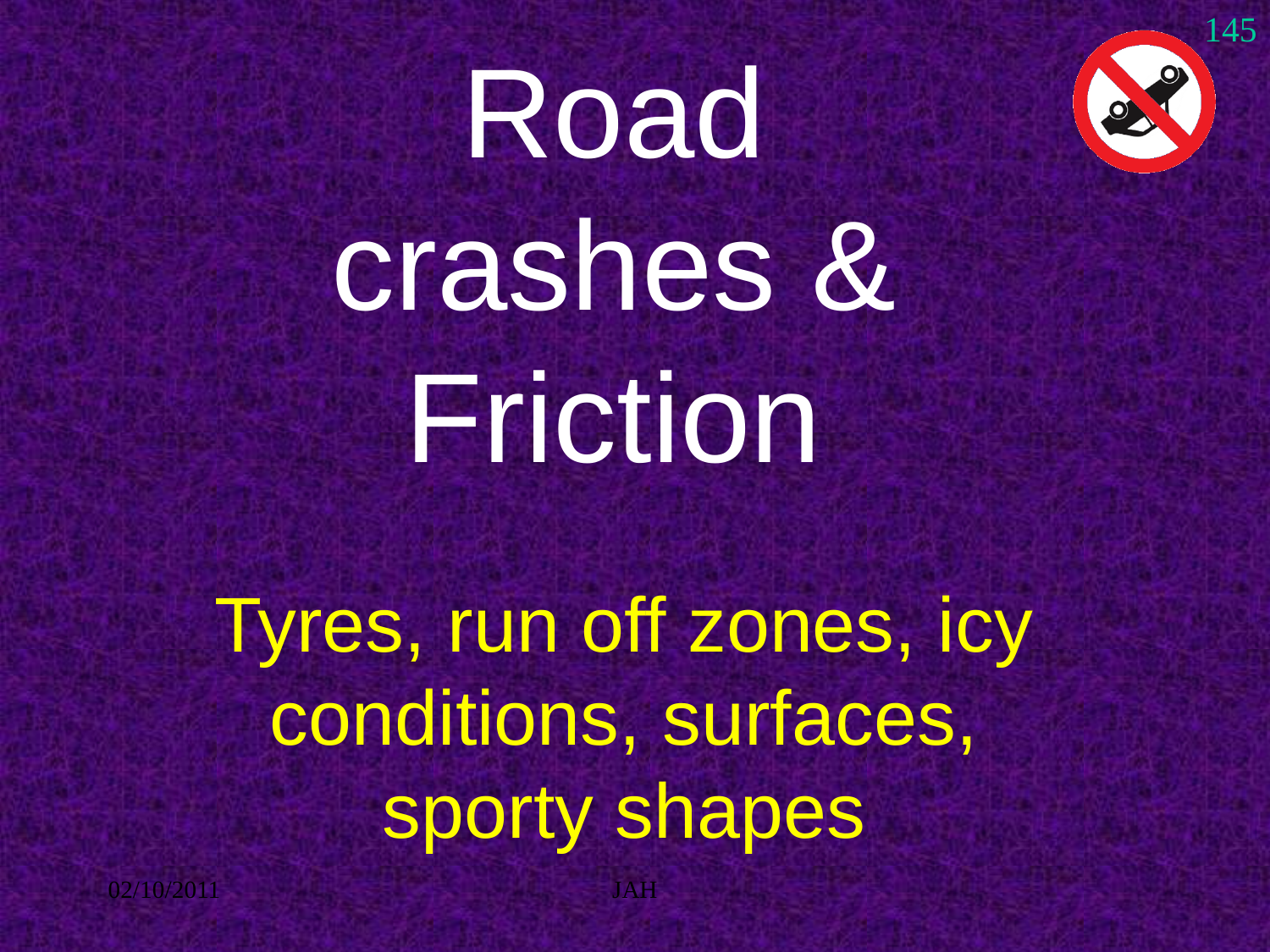

145
# Road crashes & Friction
Tyres, run off zones, icy conditions, surfaces, sporty shapes
02/10/2011
JAH